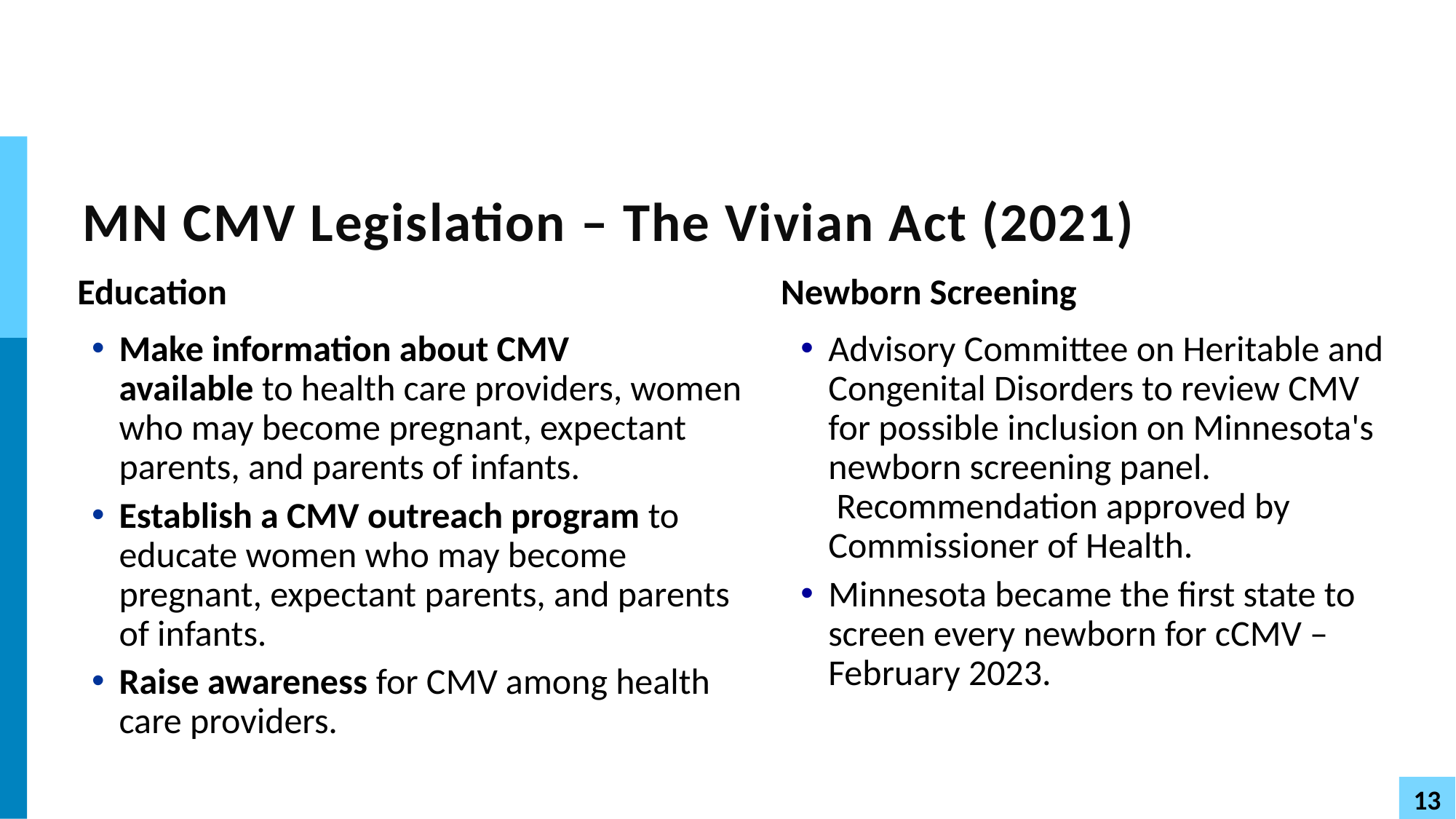

# MN CMV Legislation – The Vivian Act (2021)
Education
Newborn Screening
Make information about CMV available to health care providers, women who may become pregnant, expectant parents, and parents of infants.
Establish a CMV outreach program to educate women who may become pregnant, expectant parents, and parents of infants.
Raise awareness for CMV among health care providers.
Advisory Committee on Heritable and Congenital Disorders to review CMV for possible inclusion on Minnesota's newborn screening panel.  Recommendation approved by Commissioner of Health.
Minnesota became the first state to screen every newborn for cCMV – February 2023.